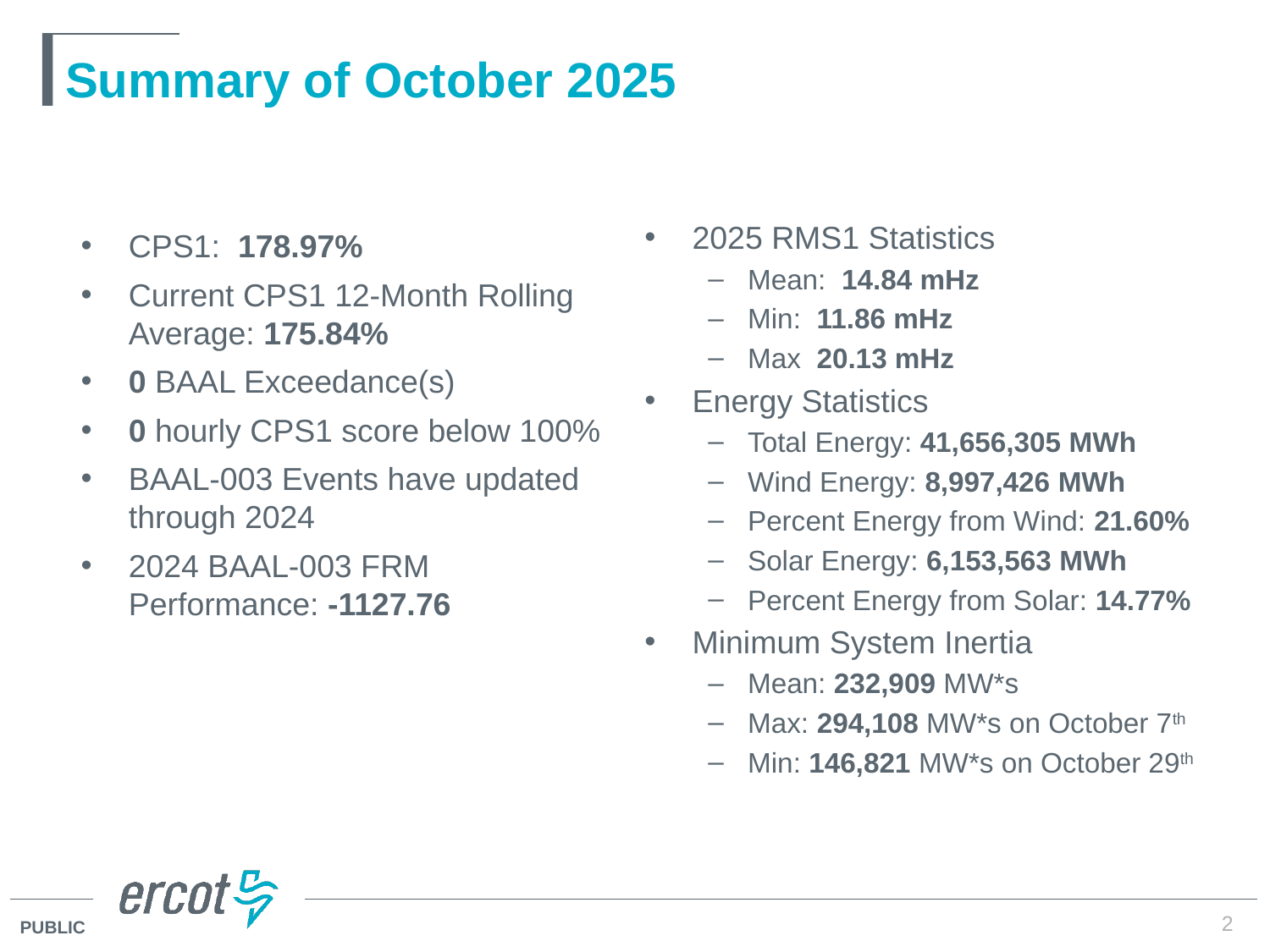

# Summary of October 2025
2025 RMS1 Statistics
Mean:  14.84 mHz
Min:  11.86 mHz
Max  20.13 mHz
Energy Statistics
Total Energy: 41,656,305 MWh
Wind Energy: 8,997,426 MWh
Percent Energy from Wind: 21.60%
Solar Energy: 6,153,563 MWh
Percent Energy from Solar: 14.77%
Minimum System Inertia
Mean: 232,909 MW*s
Max: 294,108 MW*s on October 7th
Min: 146,821 MW*s on October 29th

CPS1:  178.97%
Current CPS1 12-Month Rolling Average: 175.84%
0 BAAL Exceedance(s)
0 hourly CPS1 score below 100%
BAAL-003 Events have updated through 2024
2024 BAAL-003 FRM Performance: -1127.76

2